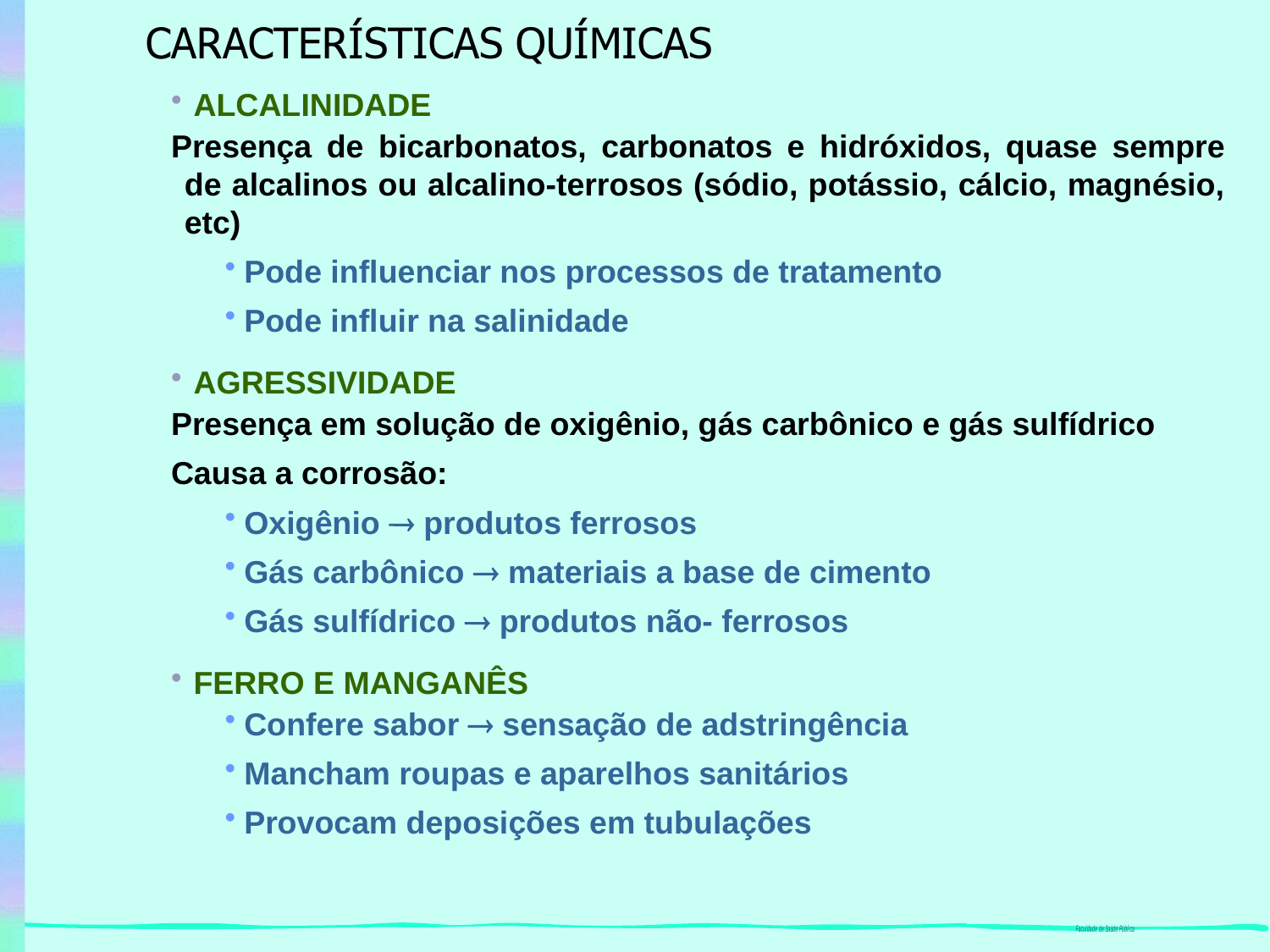

CARACTERÍSTICAS QUÍMICAS
 ALCALINIDADE
Presença de bicarbonatos, carbonatos e hidróxidos, quase sempre de alcalinos ou alcalino-terrosos (sódio, potássio, cálcio, magnésio, etc)
Pode influenciar nos processos de tratamento
Pode influir na salinidade
 AGRESSIVIDADE
Presença em solução de oxigênio, gás carbônico e gás sulfídrico
Causa a corrosão:
Oxigênio → produtos ferrosos
Gás carbônico → materiais a base de cimento
Gás sulfídrico → produtos não- ferrosos
 FERRO E MANGANÊS
Confere sabor → sensação de adstringência
Mancham roupas e aparelhos sanitários
Provocam deposições em tubulações